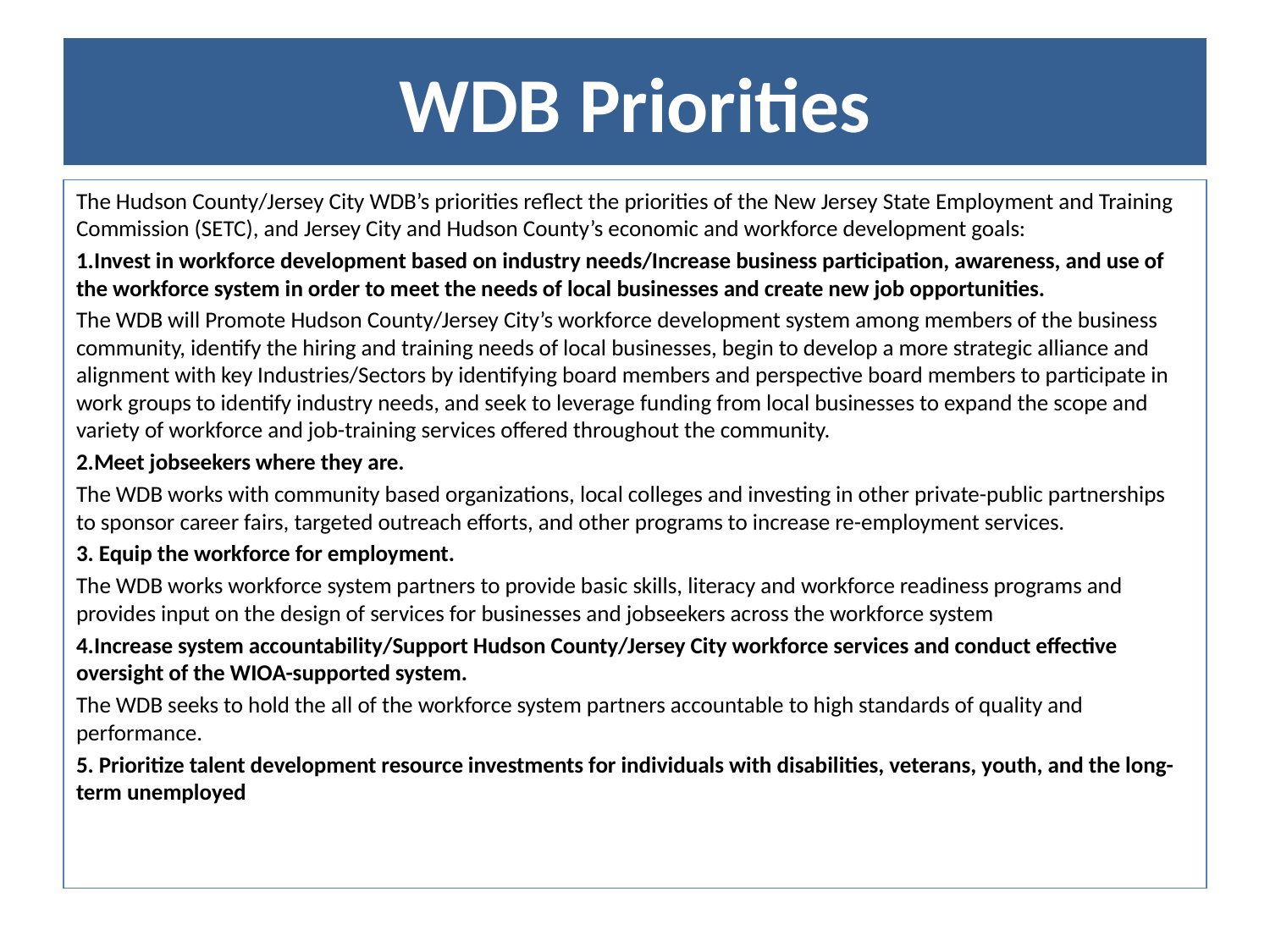

# WDB Priorities
The Hudson County/Jersey City WDB’s priorities reflect the priorities of the New Jersey State Employment and Training Commission (SETC), and Jersey City and Hudson County’s economic and workforce development goals:
Invest in workforce development based on industry needs/Increase business participation, awareness, and use of the workforce system in order to meet the needs of local businesses and create new job opportunities.
The WDB will Promote Hudson County/Jersey City’s workforce development system among members of the business community, identify the hiring and training needs of local businesses, begin to develop a more strategic alliance and alignment with key Industries/Sectors by identifying board members and perspective board members to participate in work groups to identify industry needs, and seek to leverage funding from local businesses to expand the scope and variety of workforce and job-training services offered throughout the community.
2.Meet jobseekers where they are.
The WDB works with community based organizations, local colleges and investing in other private-public partnerships  to sponsor career fairs, targeted outreach efforts, and other programs to increase re-employment services.
3. Equip the workforce for employment.
The WDB works workforce system partners to provide basic skills, literacy and workforce readiness programs and provides input on the design of services for businesses and jobseekers across the workforce system
4.Increase system accountability/Support Hudson County/Jersey City workforce services and conduct effective oversight of the WIOA-supported system.
The WDB seeks to hold the all of the workforce system partners accountable to high standards of quality and performance.
5. Prioritize talent development resource investments for individuals with disabilities, veterans, youth, and the long-term unemployed